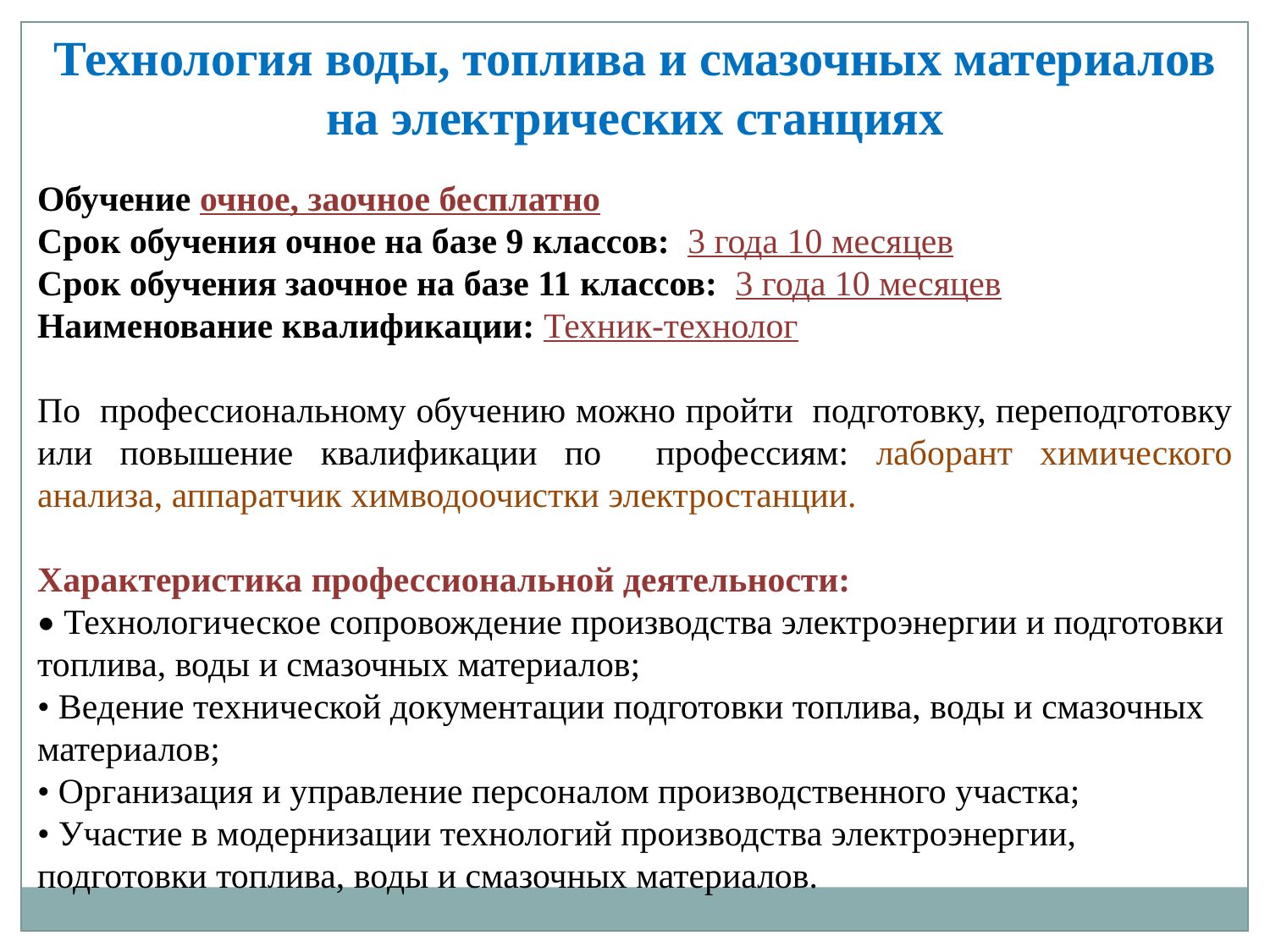

Технология воды, топлива и смазочных материалов на электрических станциях
Обучение очное, заочное бесплатно
Срок обучения очное на базе 9 классов:  3 года 10 месяцев
Срок обучения заочное на базе 11 классов:  3 года 10 месяцев
Наименование квалификации: Техник-технолог

По  профессиональному обучению можно пройти  подготовку, переподготовку или повышение квалификации по  профессиям: лаборант химического анализа, аппаратчик химводоочистки электростанции.

Характеристика профессиональной деятельности:
• Технологическое сопровождение производства электроэнергии и подготовки топлива, воды и смазочных материалов;
• Ведение технической документации подготовки топлива, воды и смазочных материалов;
• Организация и управление персоналом производственного участка;
• Участие в модернизации технологий производства электроэнергии, подготовки топлива, воды и смазочных материалов.